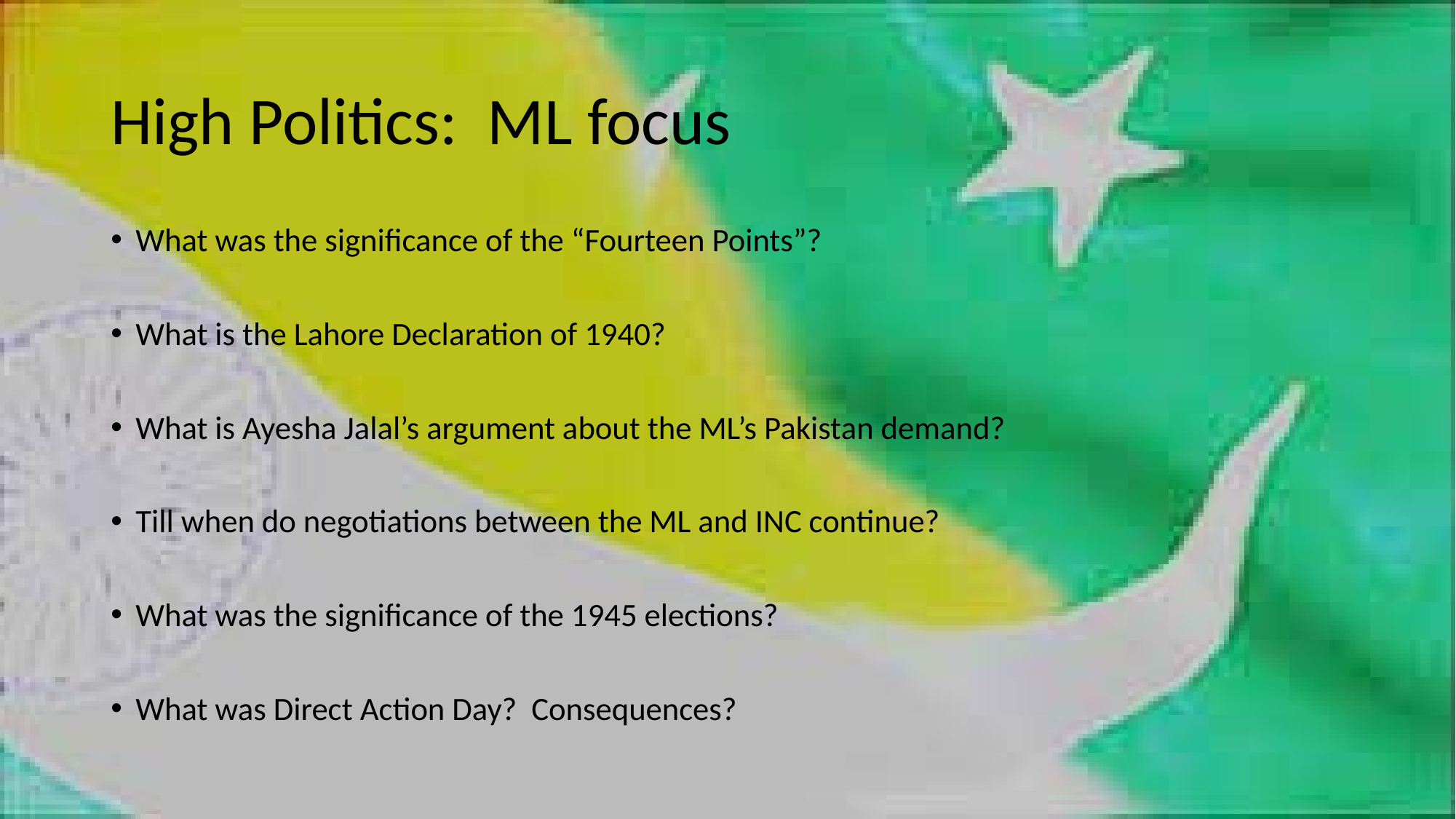

# High Politics:  ML focus
What was the significance of the “Fourteen Points”?

What is the Lahore Declaration of 1940?

What is Ayesha Jalal’s argument about the ML’s Pakistan demand?

Till when do negotiations between the ML and INC continue?

What was the significance of the 1945 elections?

What was Direct Action Day?  Consequences?